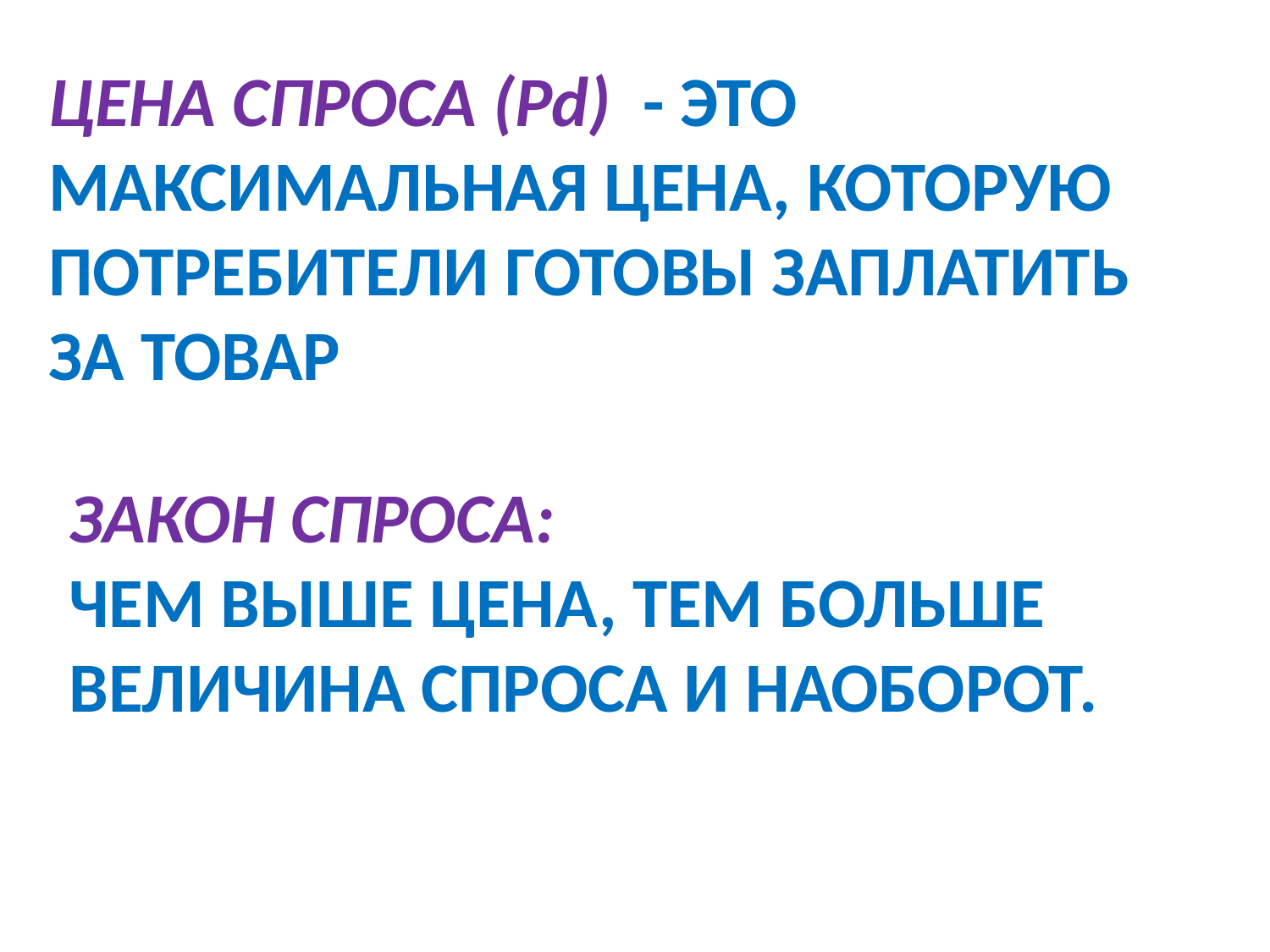

ЦЕНА СПРОСА (Pd)  - ЭТО
МАКСИМАЛЬНАЯ ЦЕНА, КОТОРУЮ
ПОТРЕБИТЕЛИ ГОТОВЫ ЗАПЛАТИТЬ
ЗА ТОВАР
ЗАКОН СПРОСА:
ЧЕМ ВЫШЕ ЦЕНА, ТЕМ БОЛЬШЕ
ВЕЛИЧИНА СПРОСА И НАОБОРОТ.